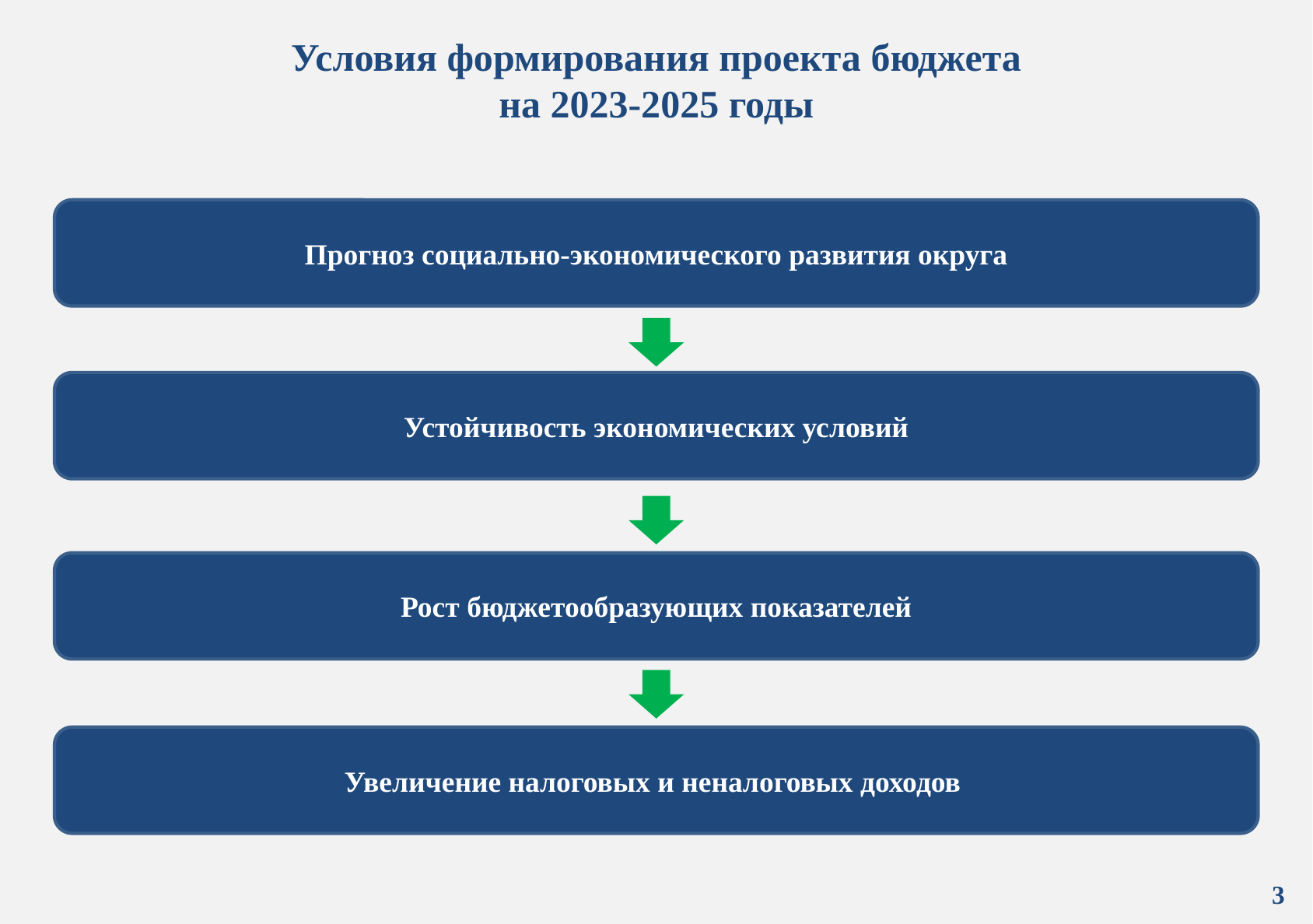

# Условия формирования проекта бюджета на 2023-2025 годы
Прогноз социально-экономического развития округа

Устойчивость экономических условий

Рост бюджетообразующих показателей

Увеличение налоговых и неналоговых доходов
3